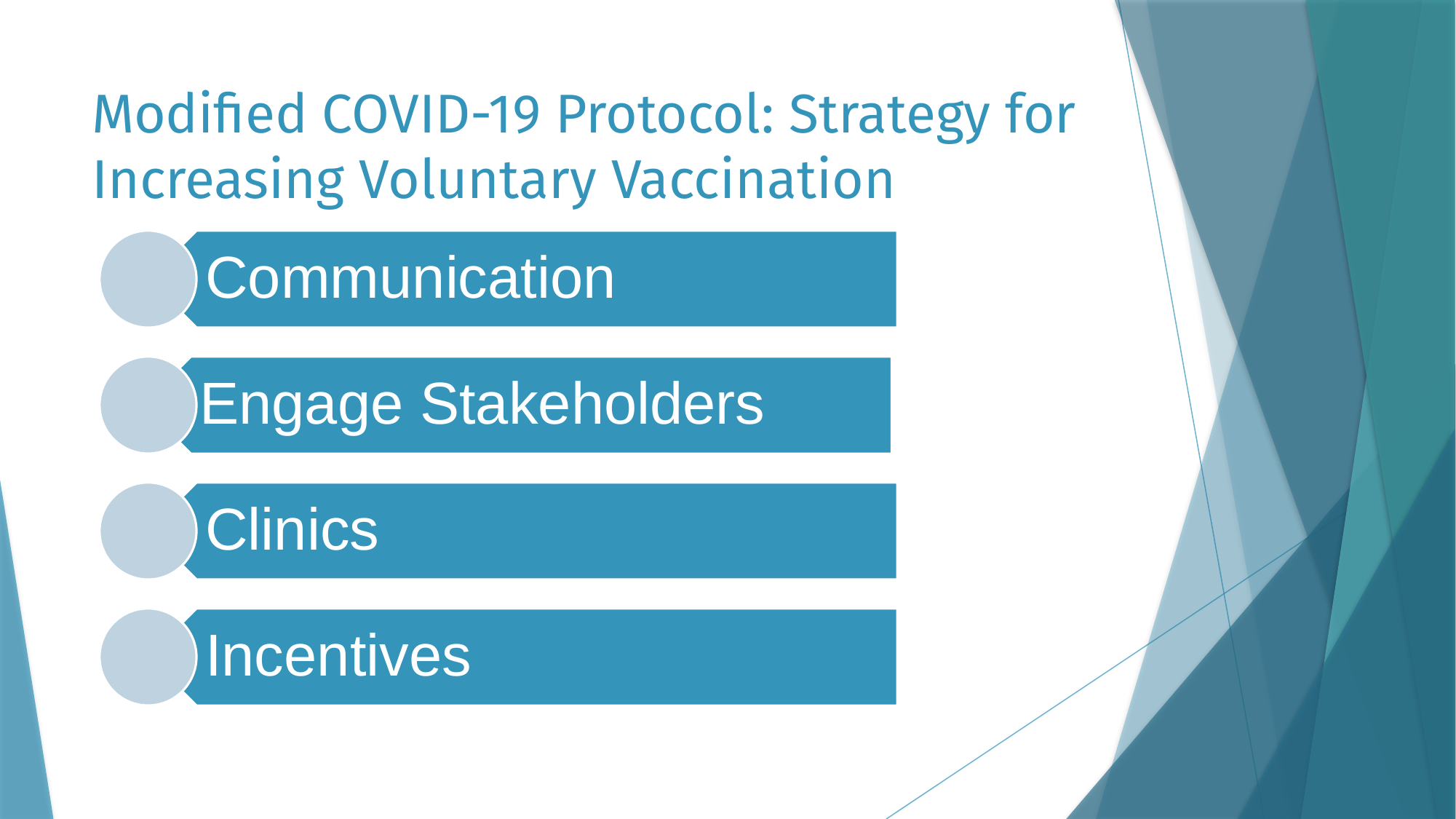

# Modified COVID-19 Protocol: Strategy for Increasing Voluntary Vaccination
Communication
Engage Stakeholders
Clinics
Incentives